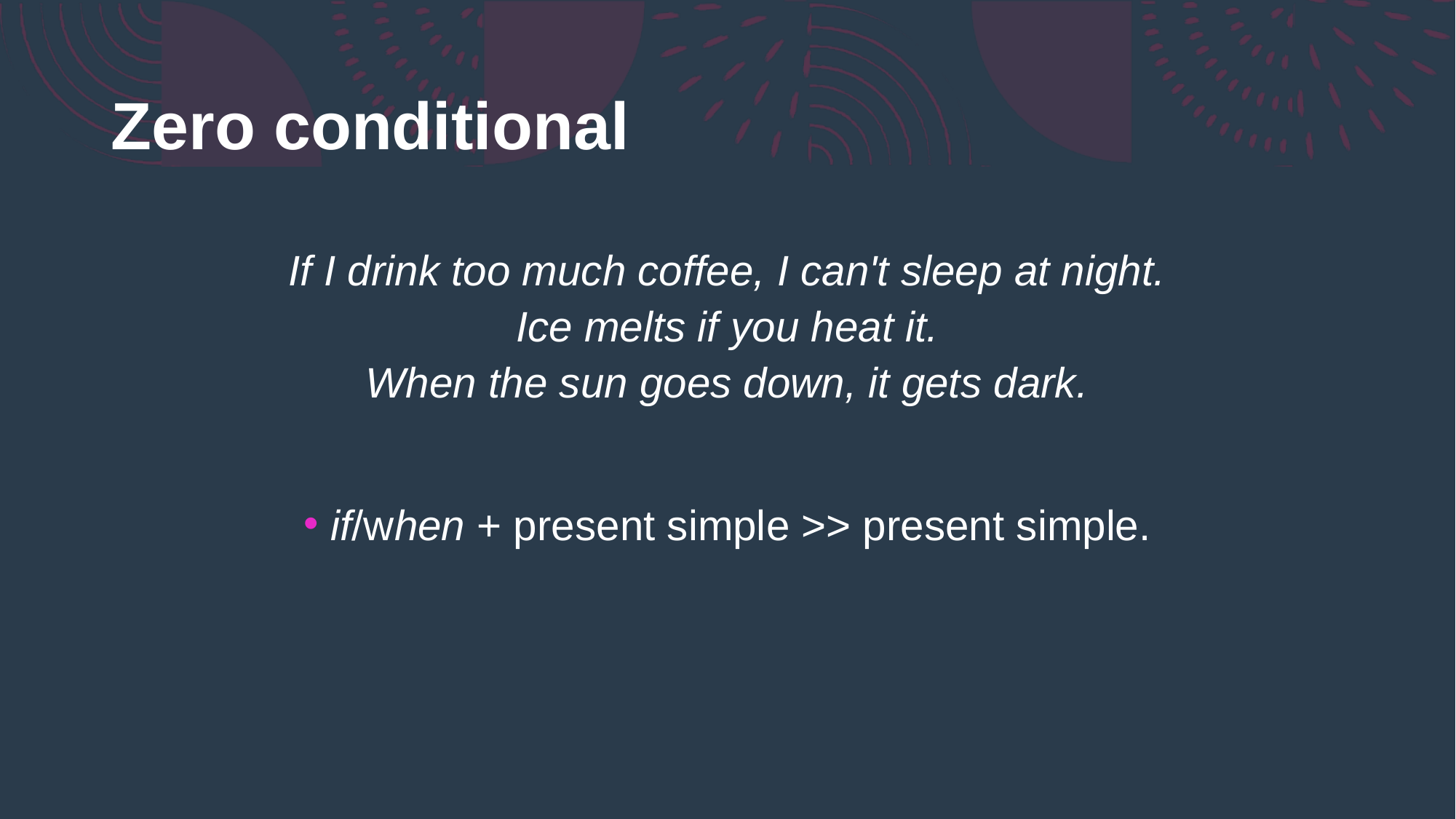

# Zero conditional
If I drink too much coffee, I can't sleep at night.
Ice melts if you heat it.
When the sun goes down, it gets dark.

if/when + present simple >> present simple.